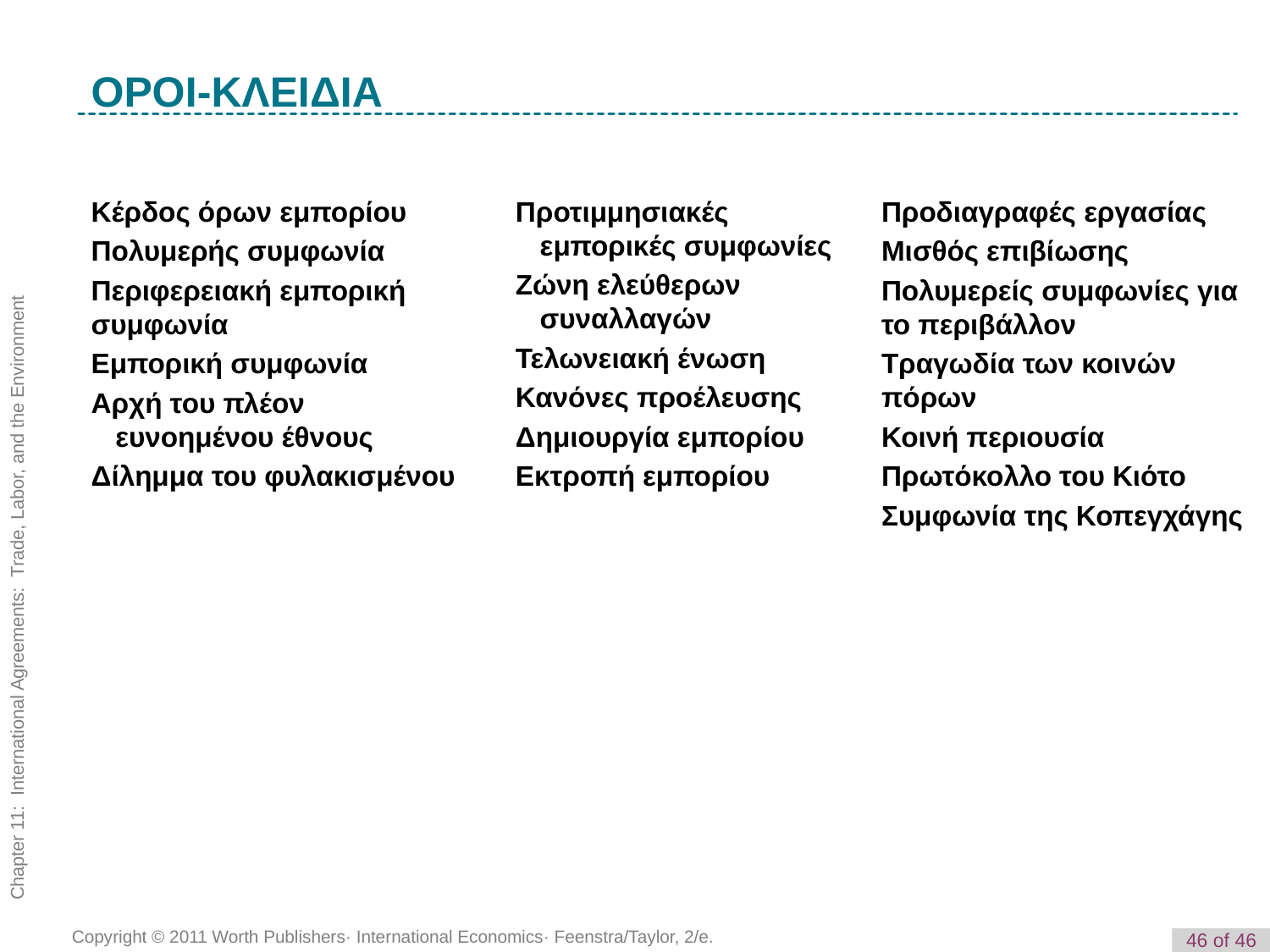

K e y   T e r m
ΟΡΟΙ-ΚΛΕΙΔΙΑ
Κέρδος όρων εμπορίου
Πολυμερής συμφωνία
Περιφερειακή εμπορική συμφωνία
Εμπορική συμφωνία
Αρχή του πλέον ευνοημένου έθνους
Δίλημμα του φυλακισμένου
Προτιμμησιακές εμπορικές συμφωνίες
Ζώνη ελεύθερων συναλλαγών
Τελωνειακή ένωση
Κανόνες προέλευσης
Δημιουργία εμπορίου
Εκτροπή εμπορίου
Προδιαγραφές εργασίας
Μισθός επιβίωσης
Πολυμερείς συμφωνίες για το περιβάλλον
Τραγωδία των κοινών πόρων
Κοινή περιουσία
Πρωτόκολλο του Κιότο
Συμφωνία της Κοπεγχάγης